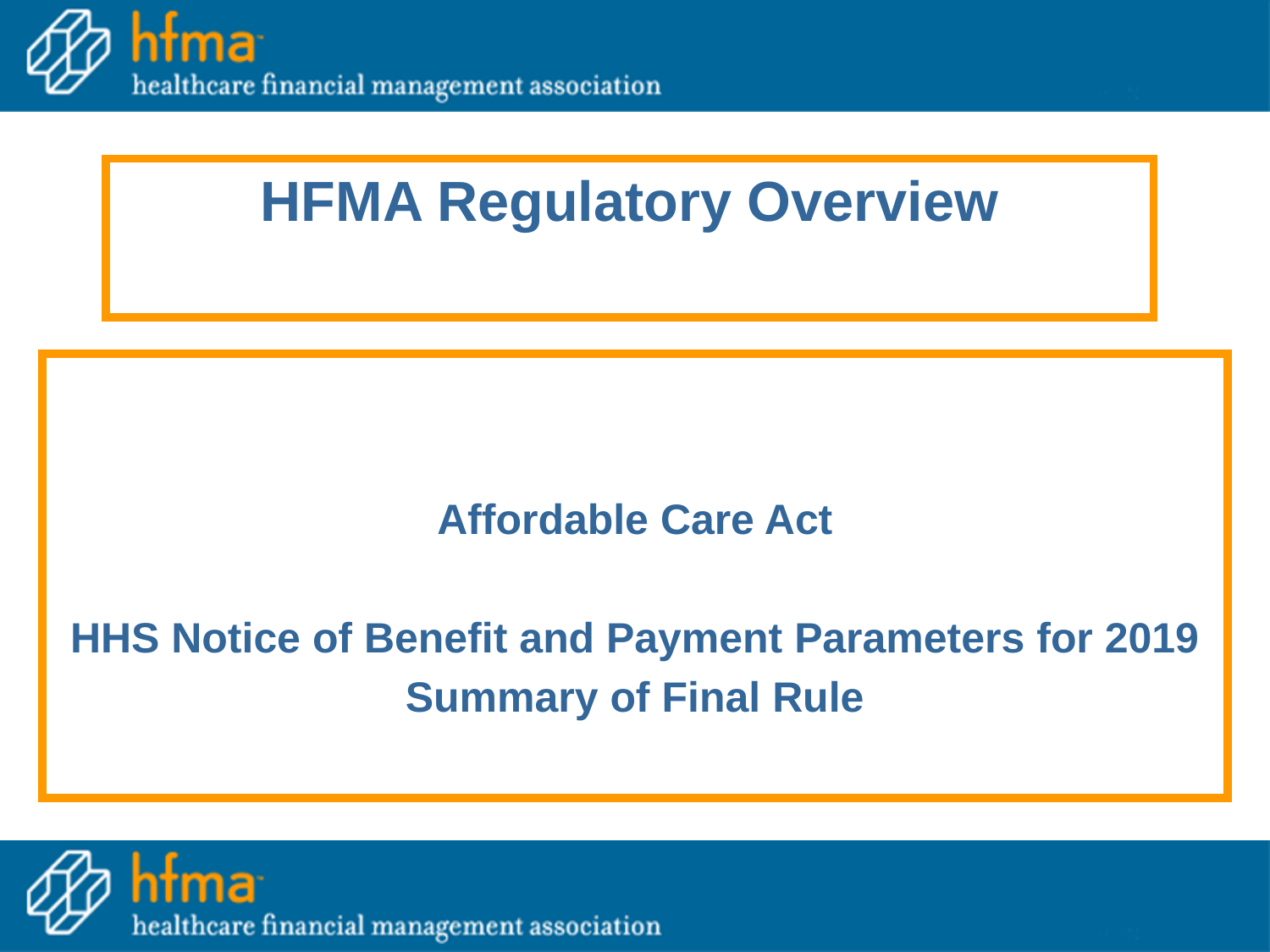

HFMA Regulatory Overview

Affordable Care Act

HHS Notice of Benefit and Payment Parameters for 2019
Summary of Final Rule